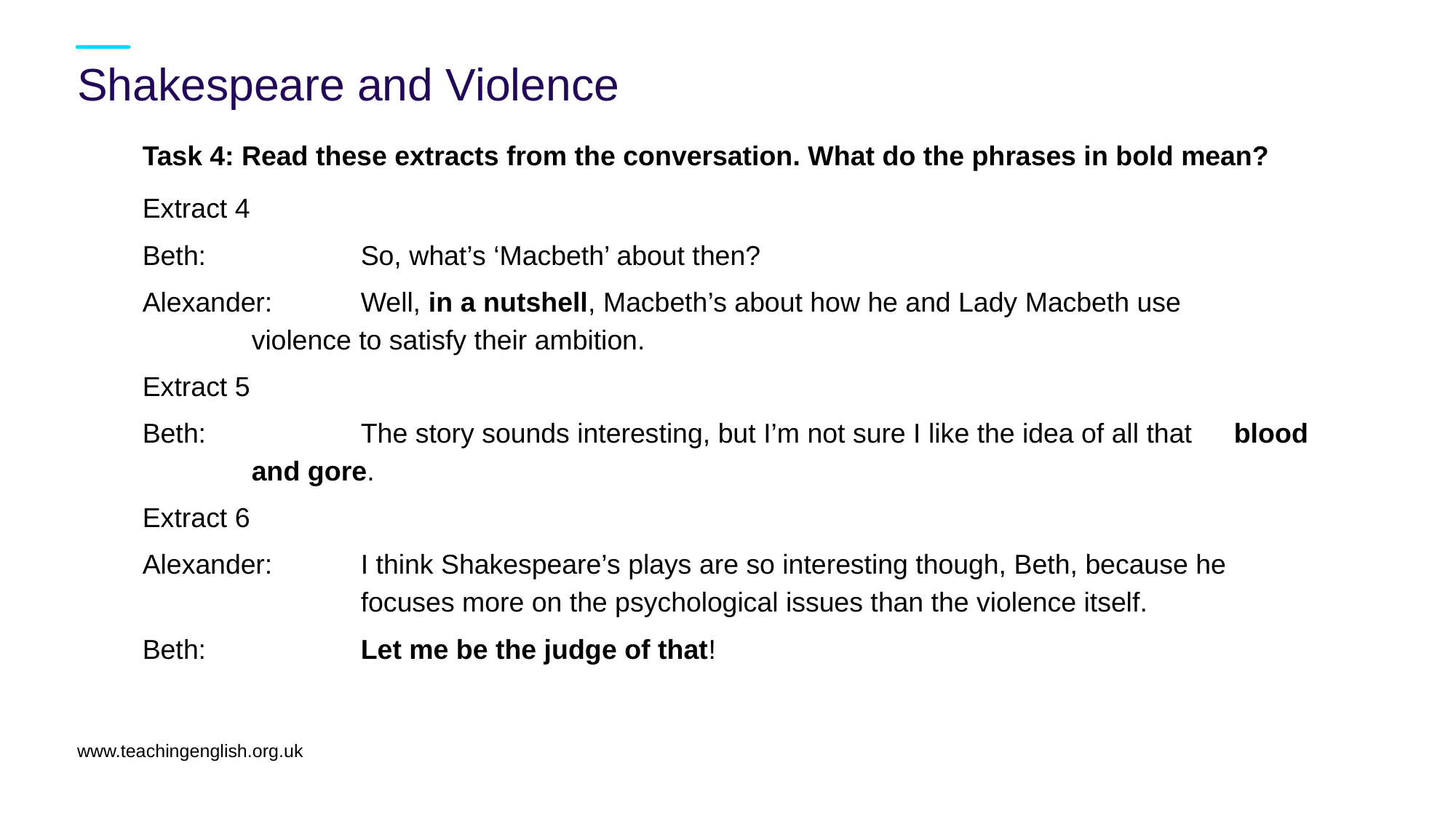

# Shakespeare and Violence
Task 4: Read these extracts from the conversation. What do the phrases in bold mean?
Extract 4
Beth: 		So, what’s ‘Macbeth’ about then?
Alexander: 	Well, in a nutshell, Macbeth’s about how he and Lady Macbeth use 	violence to satisfy their ambition.
Extract 5
Beth:		The story sounds interesting, but I’m not sure I like the idea of all that 	blood and gore.
Extract 6
Alexander: 	I think Shakespeare’s plays are so interesting though, Beth, because he 	focuses more on the psychological issues than the violence itself.
Beth:		Let me be the judge of that!

www.teachingenglish.org.uk